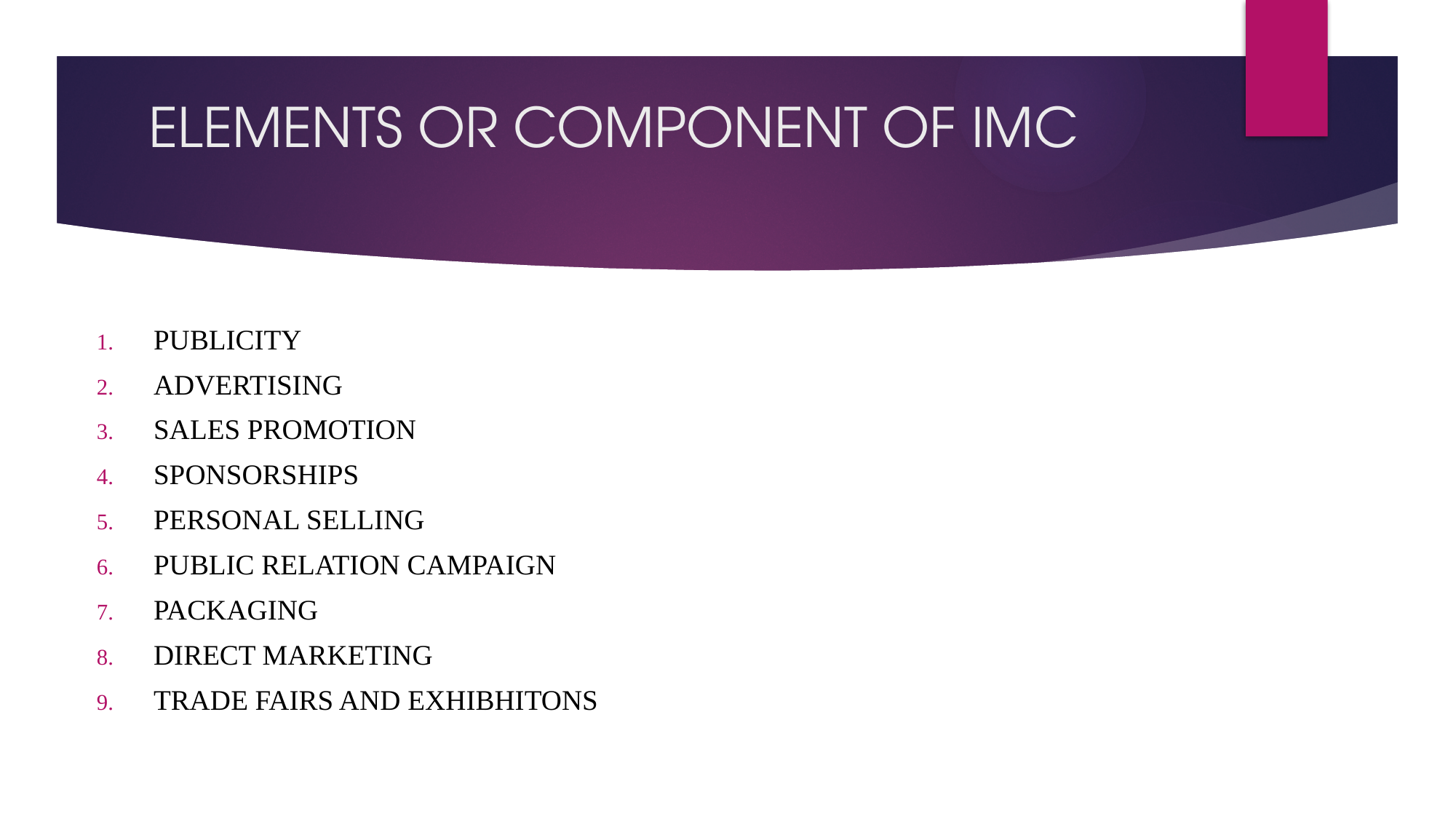

# ELEMENTS OR COMPONENT OF IMC
PUBLICITY
ADVERTISING
SALES PROMOTION
SPONSORSHIPS
PERSONAL SELLING
PUBLIC RELATION CAMPAIGN
PACKAGING
DIRECT MARKETING
TRADE FAIRS AND EXHIBHITONS